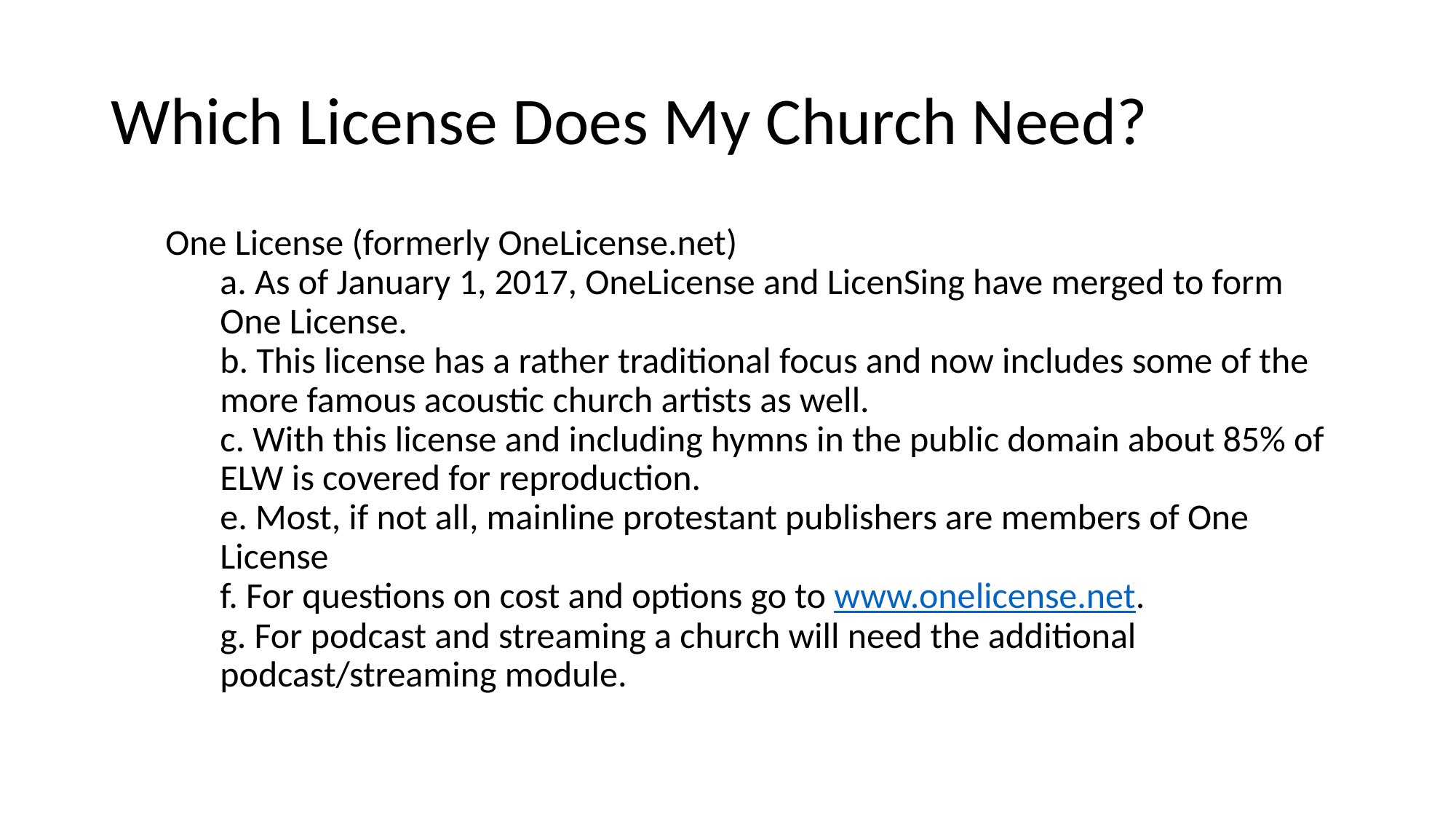

# Which License Does My Church Need?
One License (formerly OneLicense.net)
a. As of January 1, 2017, OneLicense and LicenSing have merged to form One License.
b. This license has a rather traditional focus and now includes some of the more famous acoustic church artists as well.
c. With this license and including hymns in the public domain about 85% of ELW is covered for reproduction.
e. Most, if not all, mainline protestant publishers are members of One License
f. For questions on cost and options go to www.onelicense.net.
g. For podcast and streaming a church will need the additional podcast/streaming module.